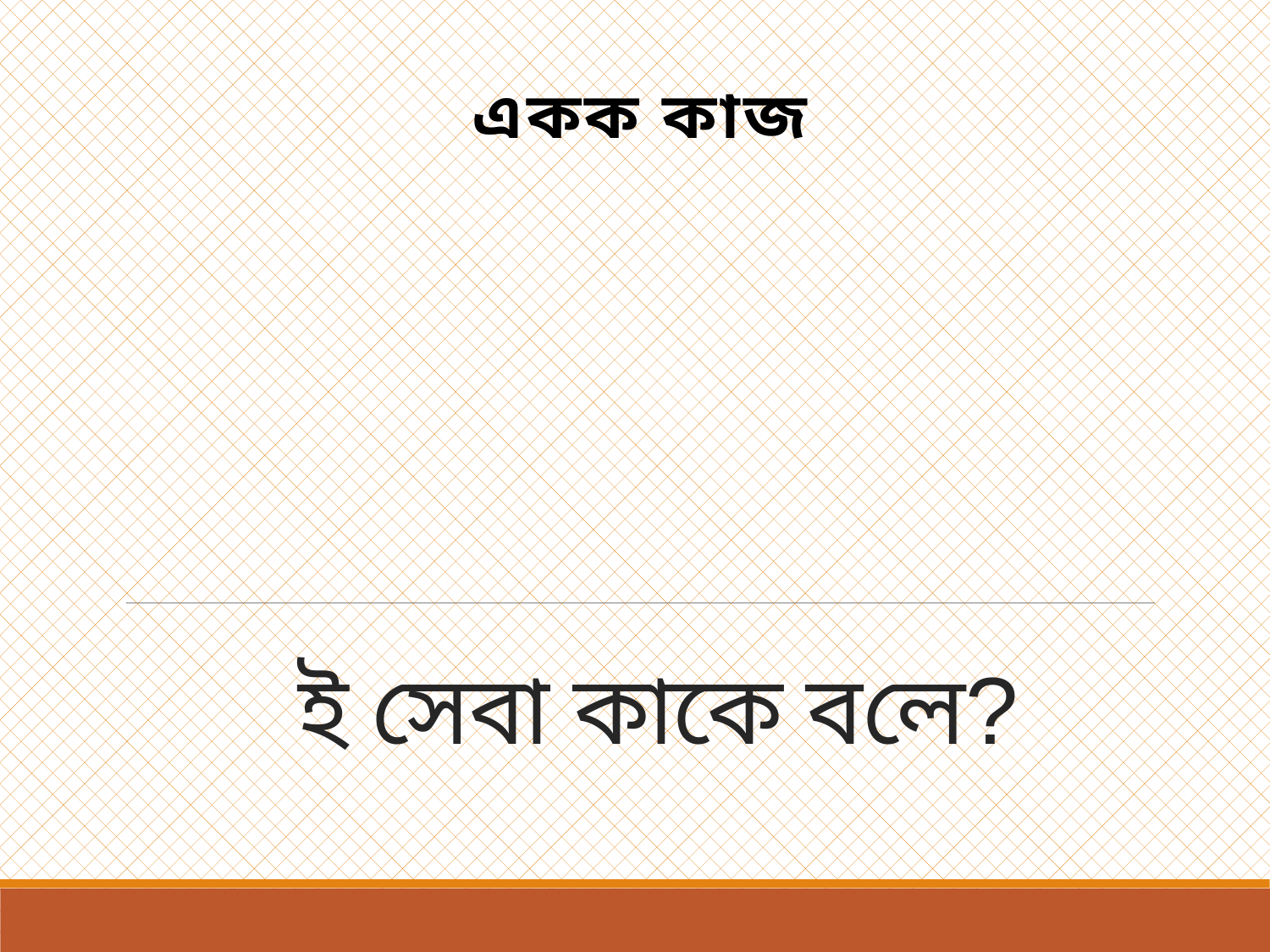

একক কাজ
# ই সেবা কাকে বলে?